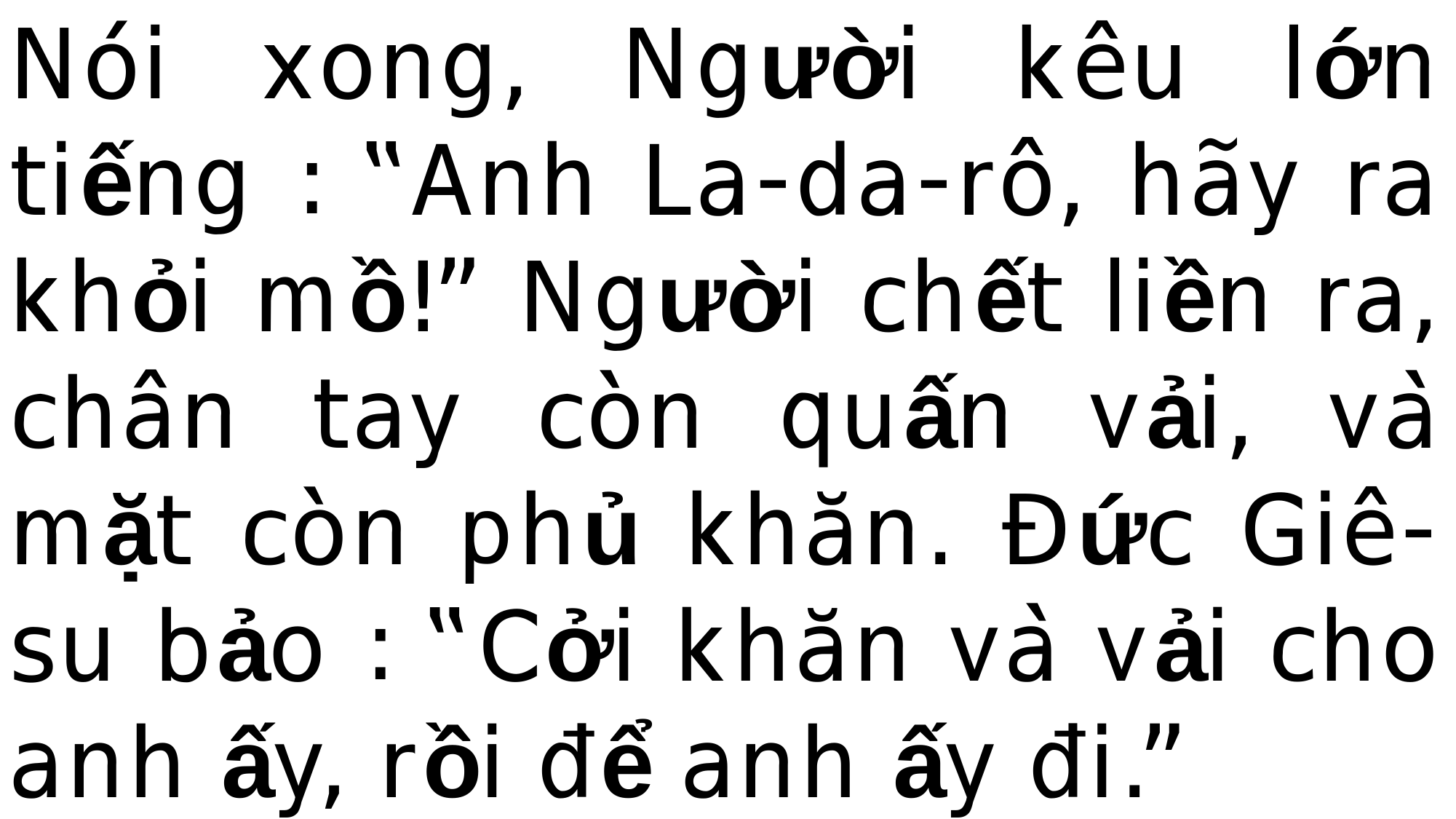

# Nói xong, Người kêu lớn tiếng : “Anh La-da-rô, hãy ra khỏi mồ!” Người chết liền ra, chân tay còn quấn vải, và mặt còn phủ khăn. Đức Giê-su bảo : “Cởi khăn và vải cho anh ấy, rồi để anh ấy đi.”